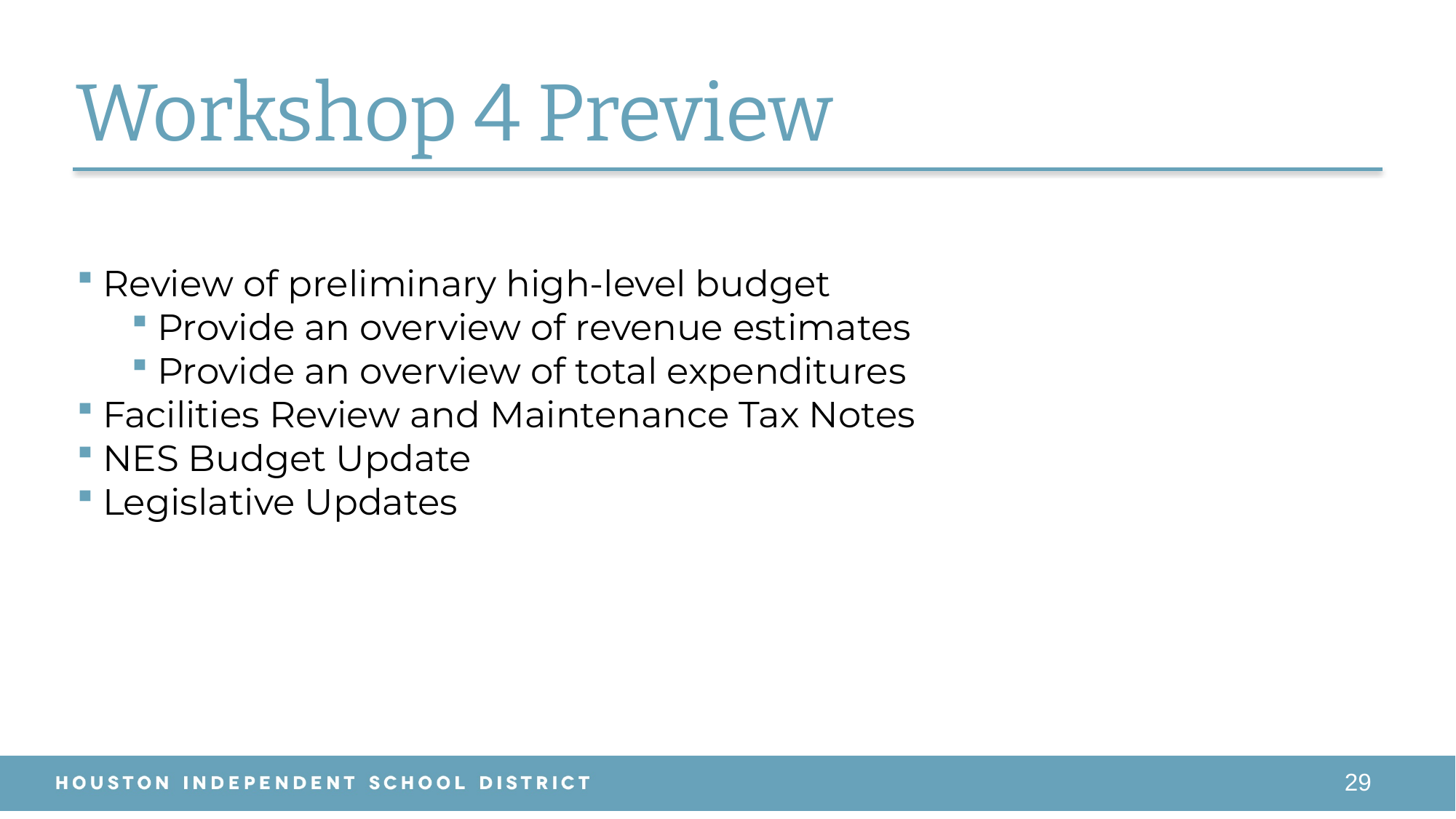

Workshop 4 Preview

Review of preliminary high-level budget
Provide an overview of revenue estimates​
Provide an overview of total expenditures​
Facilities Review and Maintenance Tax Notes
NES Budget Update
Legislative Updates

29